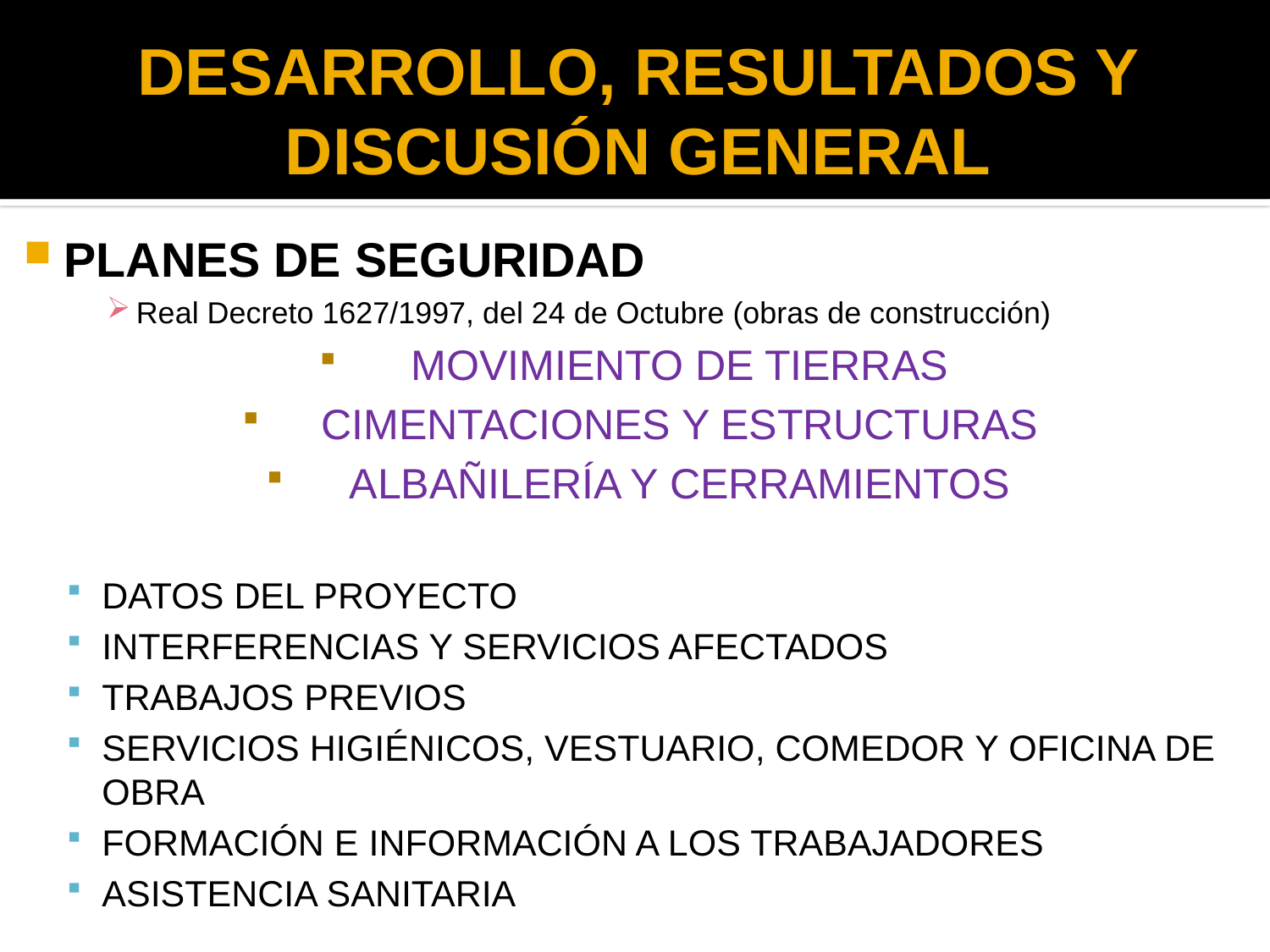

# DESARROLLO, RESULTADOS Y DISCUSIÓN GENERAL
PLANES DE SEGURIDAD
Real Decreto 1627/1997, del 24 de Octubre (obras de construcción)
MOVIMIENTO DE TIERRAS
CIMENTACIONES Y ESTRUCTURAS
ALBAÑILERÍA Y CERRAMIENTOS

DATOS DEL PROYECTO
INTERFERENCIAS Y SERVICIOS AFECTADOS
TRABAJOS PREVIOS
SERVICIOS HIGIÉNICOS, VESTUARIO, COMEDOR Y OFICINA DE OBRA
FORMACIÓN E INFORMACIÓN A LOS TRABAJADORES
ASISTENCIA SANITARIA